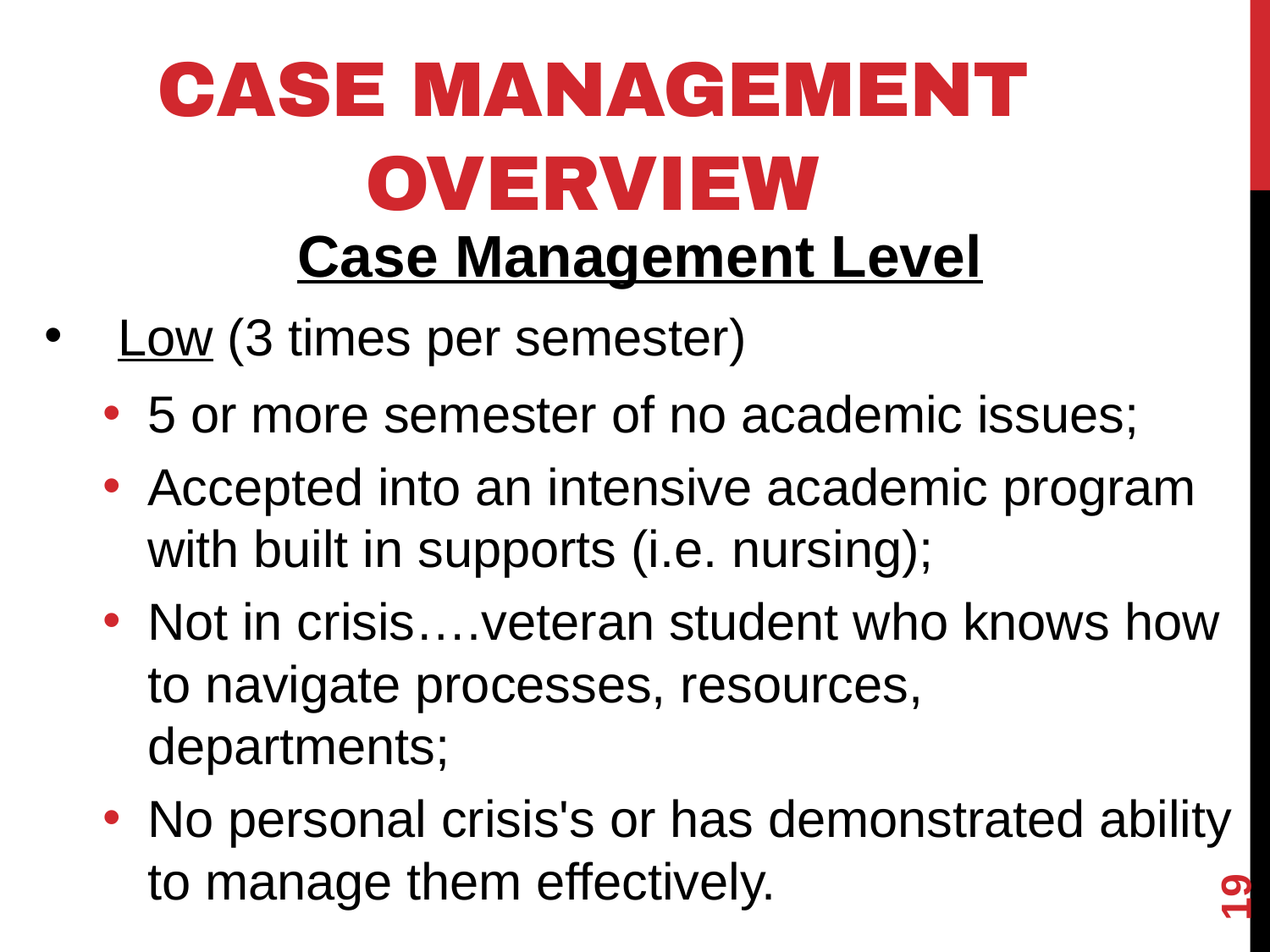

# CASE management OVERVIEW
Case Management Level
Low (3 times per semester)
5 or more semester of no academic issues;
Accepted into an intensive academic program with built in supports (i.e. nursing);
Not in crisis….veteran student who knows how to navigate processes, resources, departments;
No personal crisis's or has demonstrated ability to manage them effectively.

19